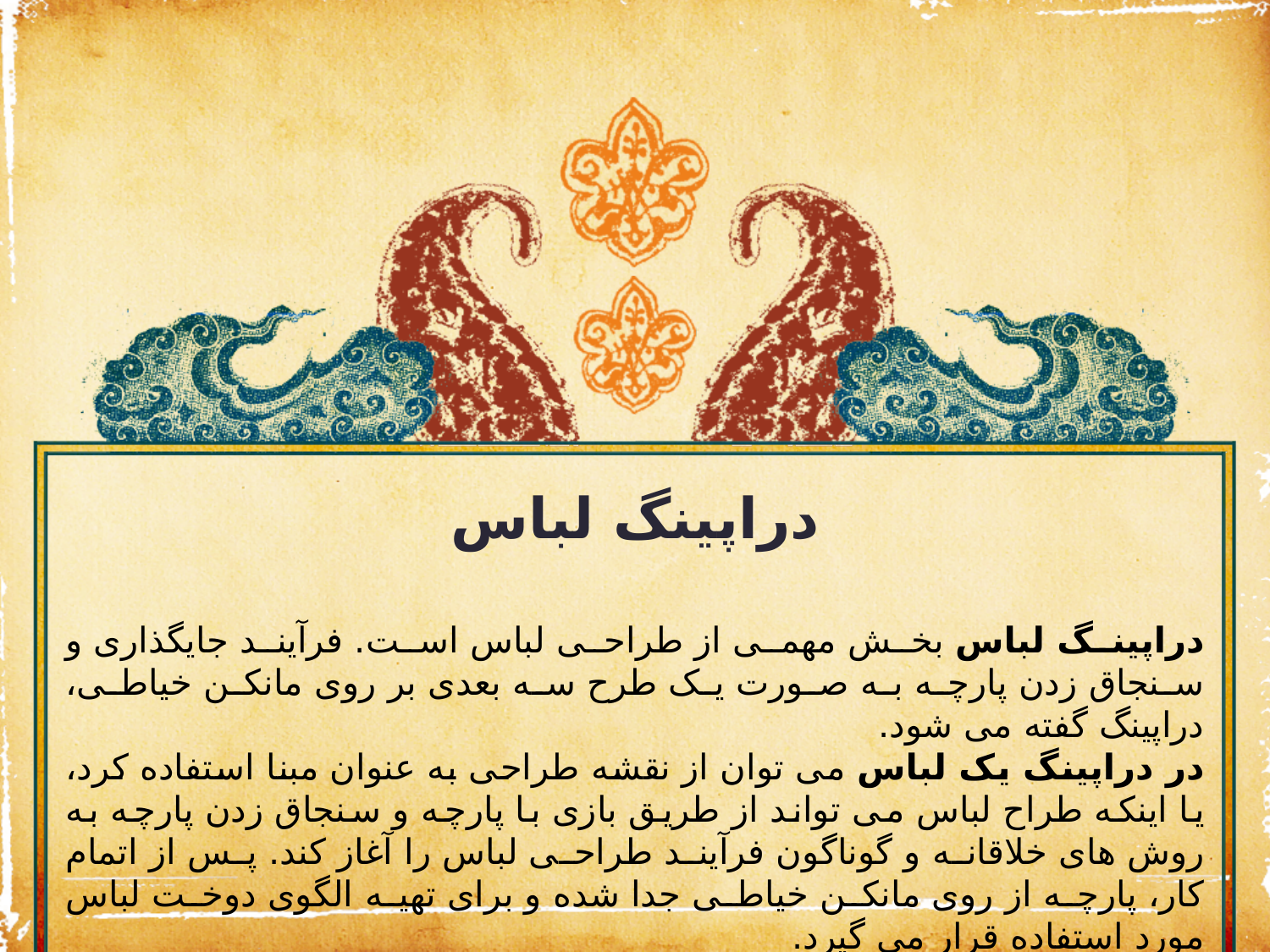

دراپینگ لباس

دراپینگ لباس بخش مهمی از طراحی لباس است. فرآیند جایگذاری و سنجاق زدن پارچه به صورت یک طرح سه بعدی بر روی مانکن خیاطی، دراپینگ گفته می شود.
در دراپینگ یک لباس می توان از نقشه طراحی به عنوان مبنا استفاده کرد، یا اینکه طراح لباس می تواند از طریق بازی با پارچه و سنجاق زدن پارچه به روش های خلاقانه و گوناگون فرآیند طراحی لباس را آغاز کند. پس از اتمام کار، پارچه از روی مانکن خیاطی جدا شده و برای تهیه الگوی دوخت لباس مورد استفاده قرار می گیرد.